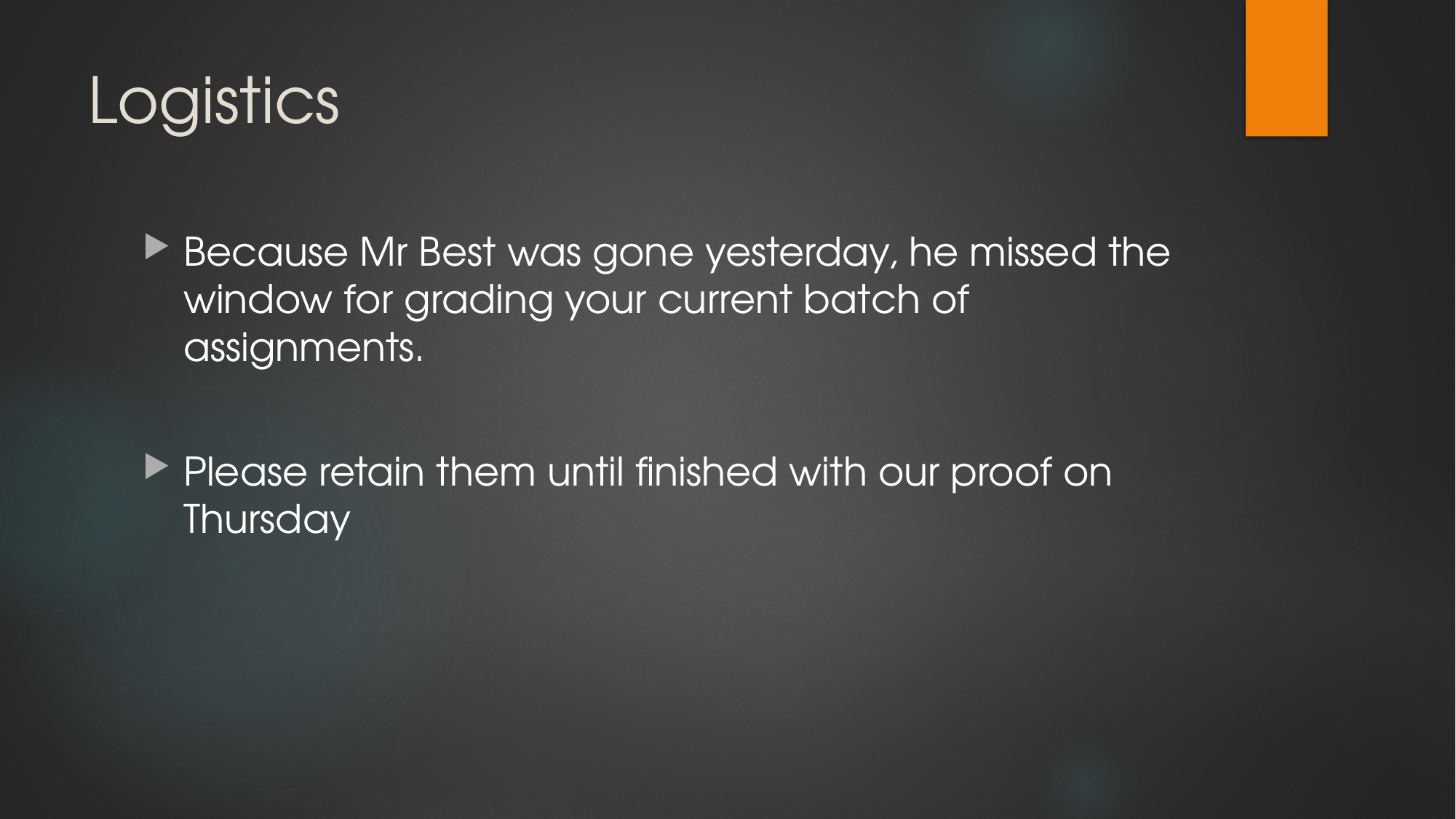

# Logistics
Because Mr Best was gone yesterday, he missed the window for grading your current batch of assignments.

Please retain them until finished with our proof on Thursday